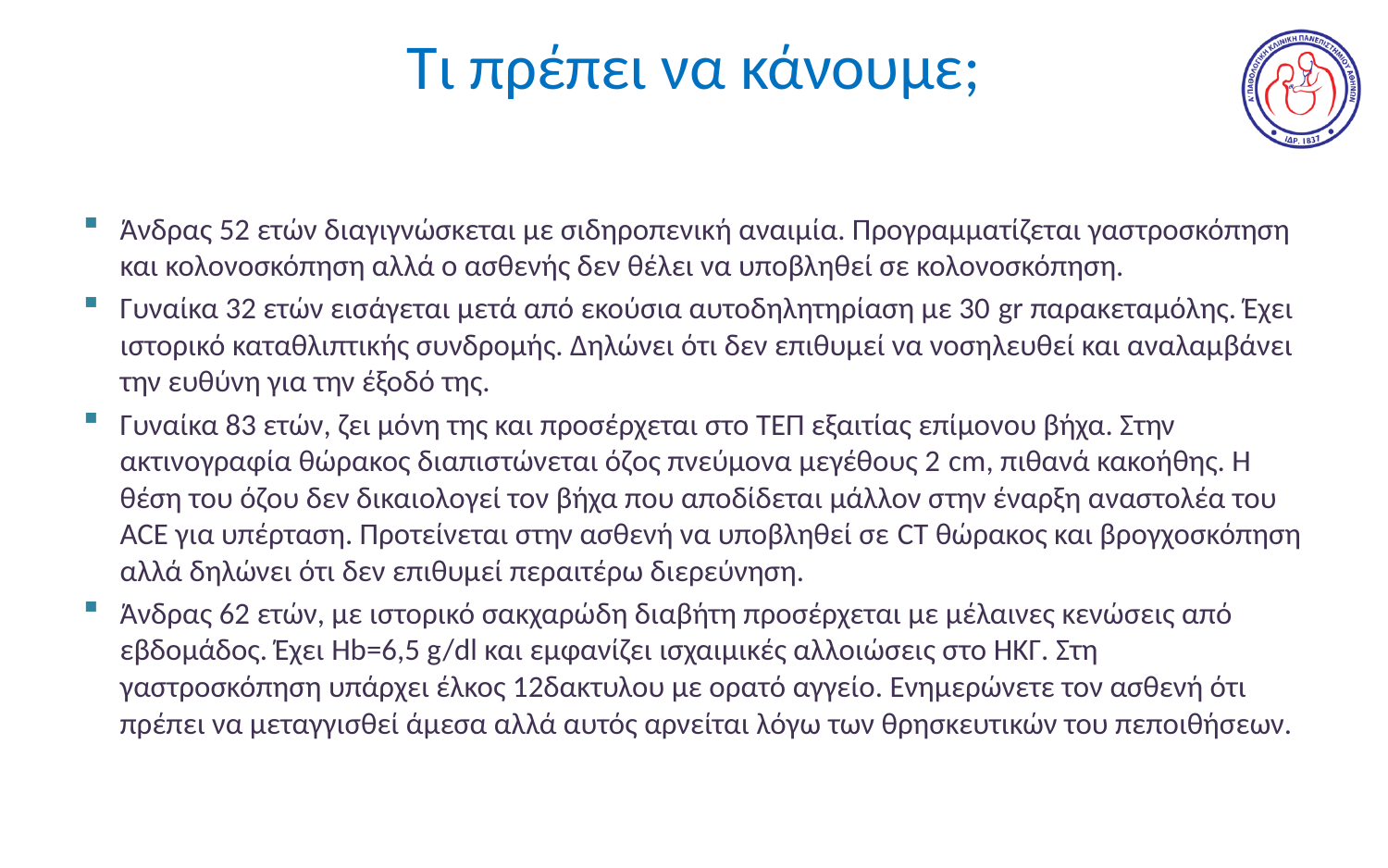

# Τι πρέπει να κάνουμε;
Άνδρας 52 ετών διαγιγνώσκεται με σιδηροπενική αναιμία. Προγραμματίζεται γαστροσκόπηση και κολονοσκόπηση αλλά ο ασθενής δεν θέλει να υποβληθεί σε κολονοσκόπηση.
Γυναίκα 32 ετών εισάγεται μετά από εκούσια αυτοδηλητηρίαση με 30 gr παρακεταμόλης. Έχει ιστορικό καταθλιπτικής συνδρομής. Δηλώνει ότι δεν επιθυμεί να νοσηλευθεί και αναλαμβάνει την ευθύνη για την έξοδό της.
Γυναίκα 83 ετών, ζει μόνη της και προσέρχεται στο ΤΕΠ εξαιτίας επίμονου βήχα. Στην ακτινογραφία θώρακος διαπιστώνεται όζος πνεύμονα μεγέθους 2 cm, πιθανά κακοήθης. Η θέση του όζου δεν δικαιολογεί τον βήχα που αποδίδεται μάλλον στην έναρξη αναστολέα του ACE για υπέρταση. Προτείνεται στην ασθενή να υποβληθεί σε CT θώρακος και βρογχοσκόπηση αλλά δηλώνει ότι δεν επιθυμεί περαιτέρω διερεύνηση.
Άνδρας 62 ετών, με ιστορικό σακχαρώδη διαβήτη προσέρχεται με μέλαινες κενώσεις από εβδομάδος. Έχει Hb=6,5 g/dl και εμφανίζει ισχαιμικές αλλοιώσεις στο ΗΚΓ. Στη γαστροσκόπηση υπάρχει έλκος 12δακτυλου με ορατό αγγείο. Ενημερώνετε τον ασθενή ότι πρέπει να μεταγγισθεί άμεσα αλλά αυτός αρνείται λόγω των θρησκευτικών του πεποιθήσεων.